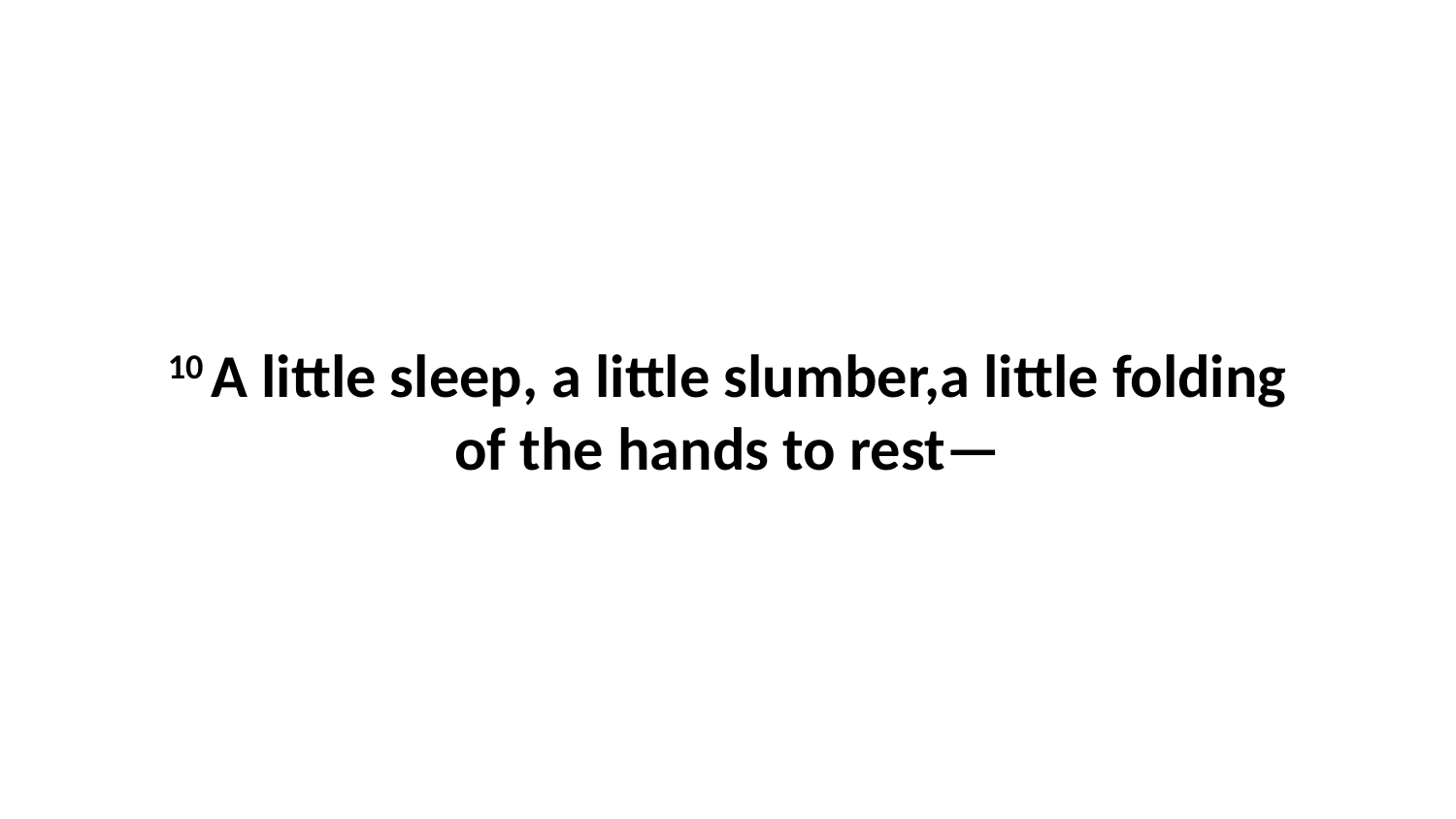

10 A little sleep, a little slumber,a little folding of the hands to rest—